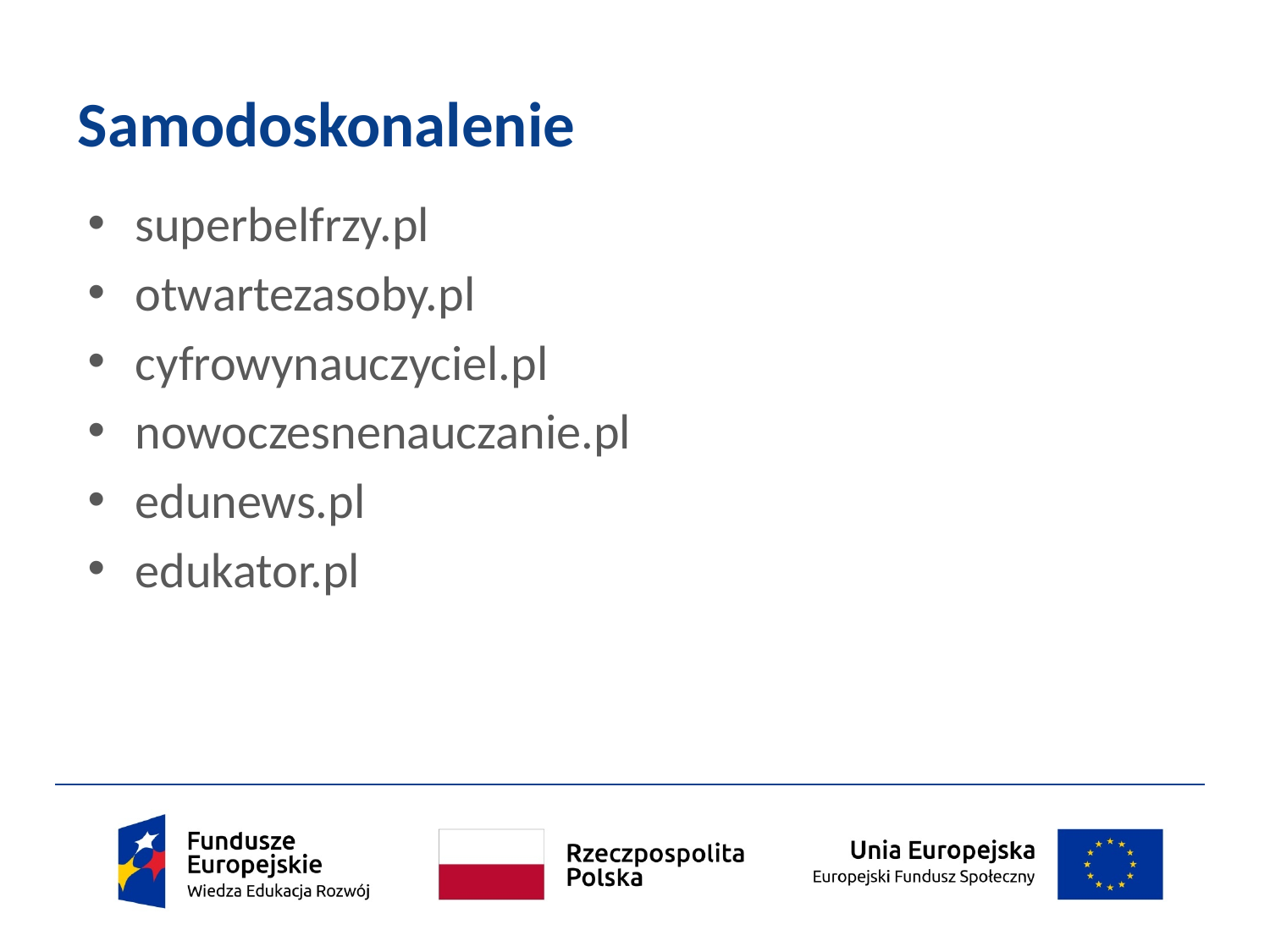

# Samodoskonalenie
superbelfrzy.pl
otwartezasoby.pl
cyfrowynauczyciel.pl
nowoczesnenauczanie.pl
edunews.pl
edukator.pl